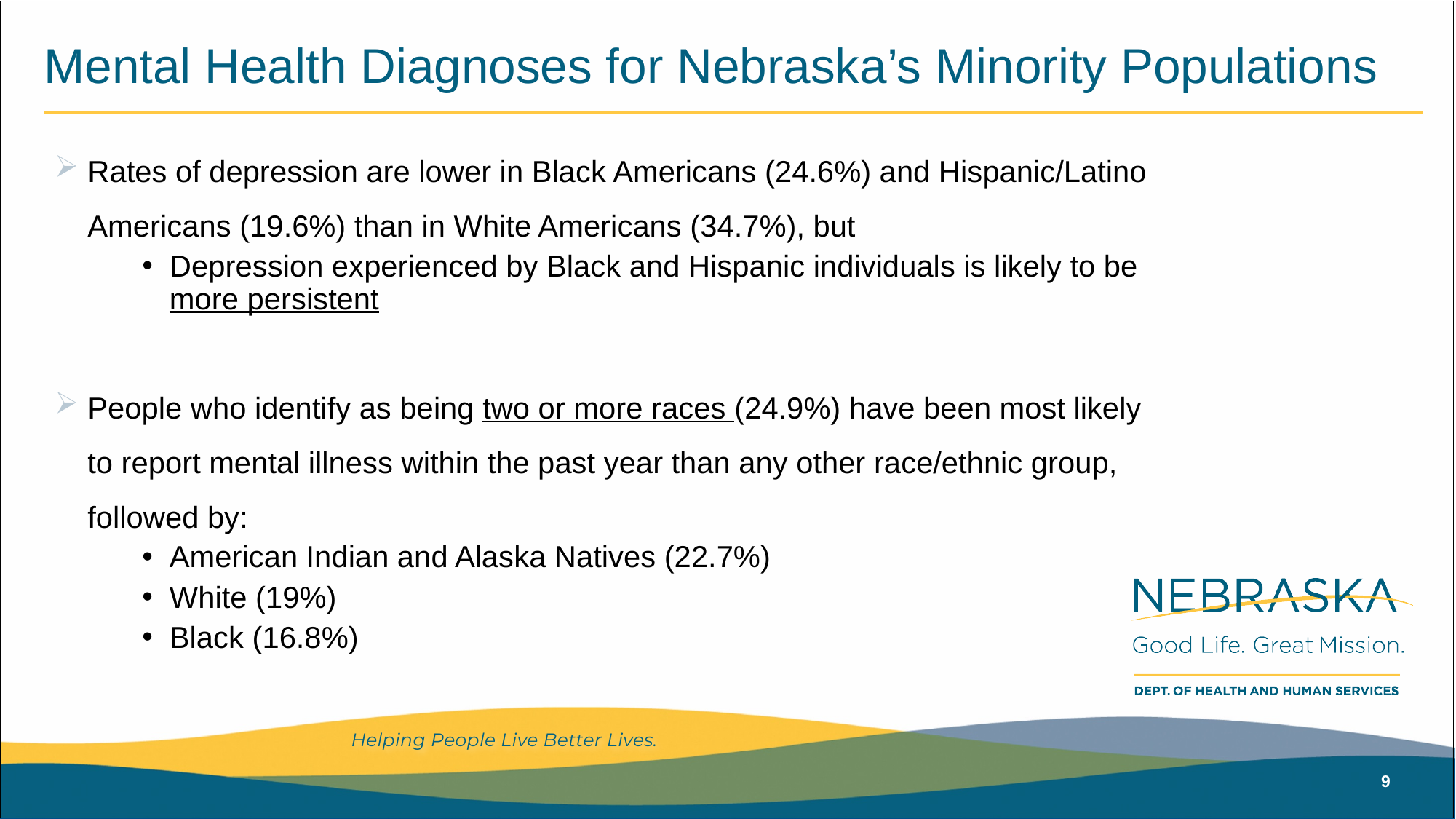

# Mental Health Diagnoses for Nebraska’s Minority Populations
Rates of depression are lower in Black Americans (24.6%) and Hispanic/Latino Americans (19.6%) than in White Americans (34.7%), but
Depression experienced by Black and Hispanic individuals is likely to be more persistent

People who identify as being two or more races (24.9%) have been most likely to report mental illness within the past year than any other race/ethnic group, followed by:
American Indian and Alaska Natives (22.7%)
White (19%)
Black (16.8%)